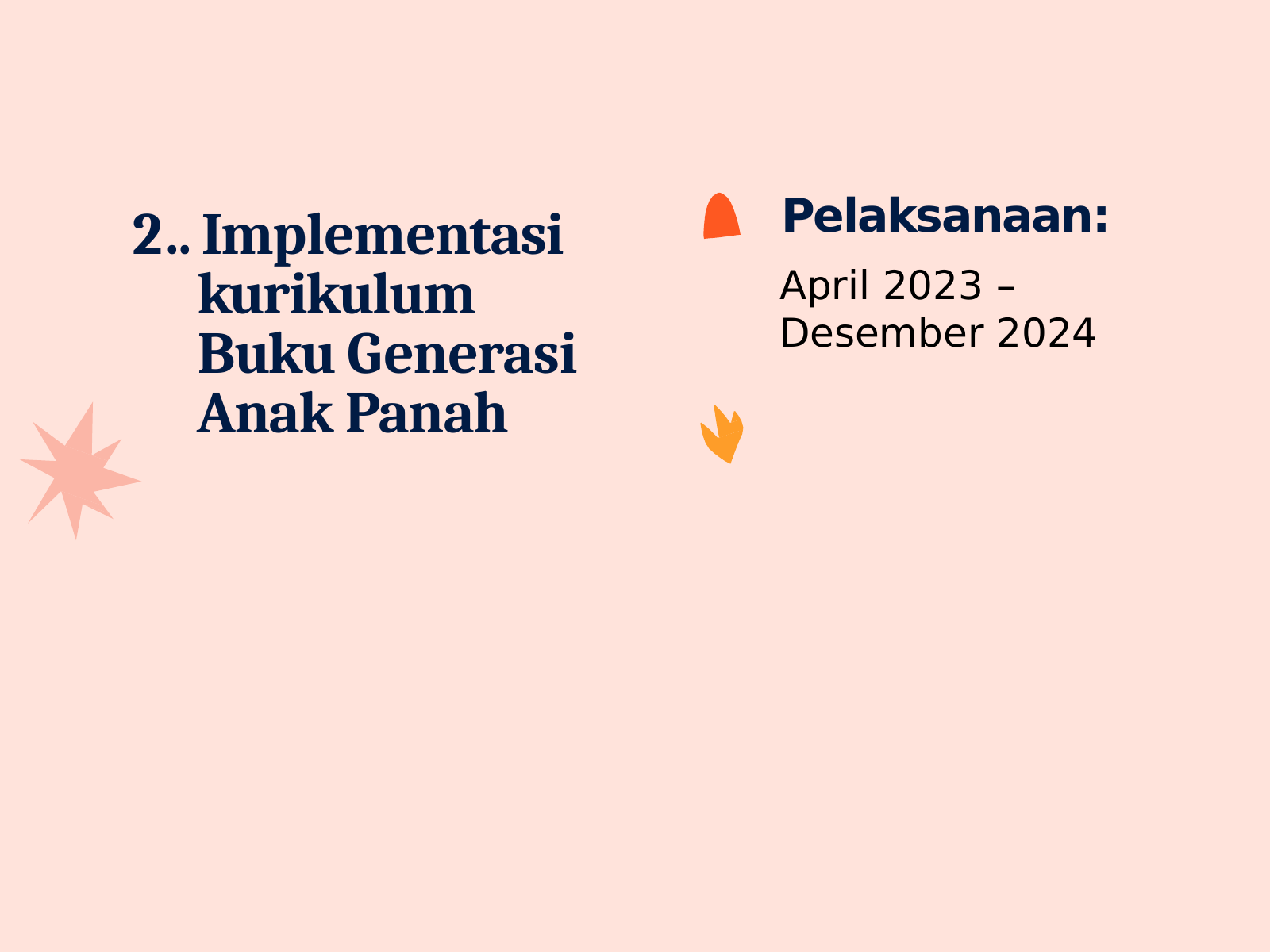

# Pelaksanaan:
2.. Implementasi kurikulum Buku Generasi Anak Panah

April 2023 – Desember 2024